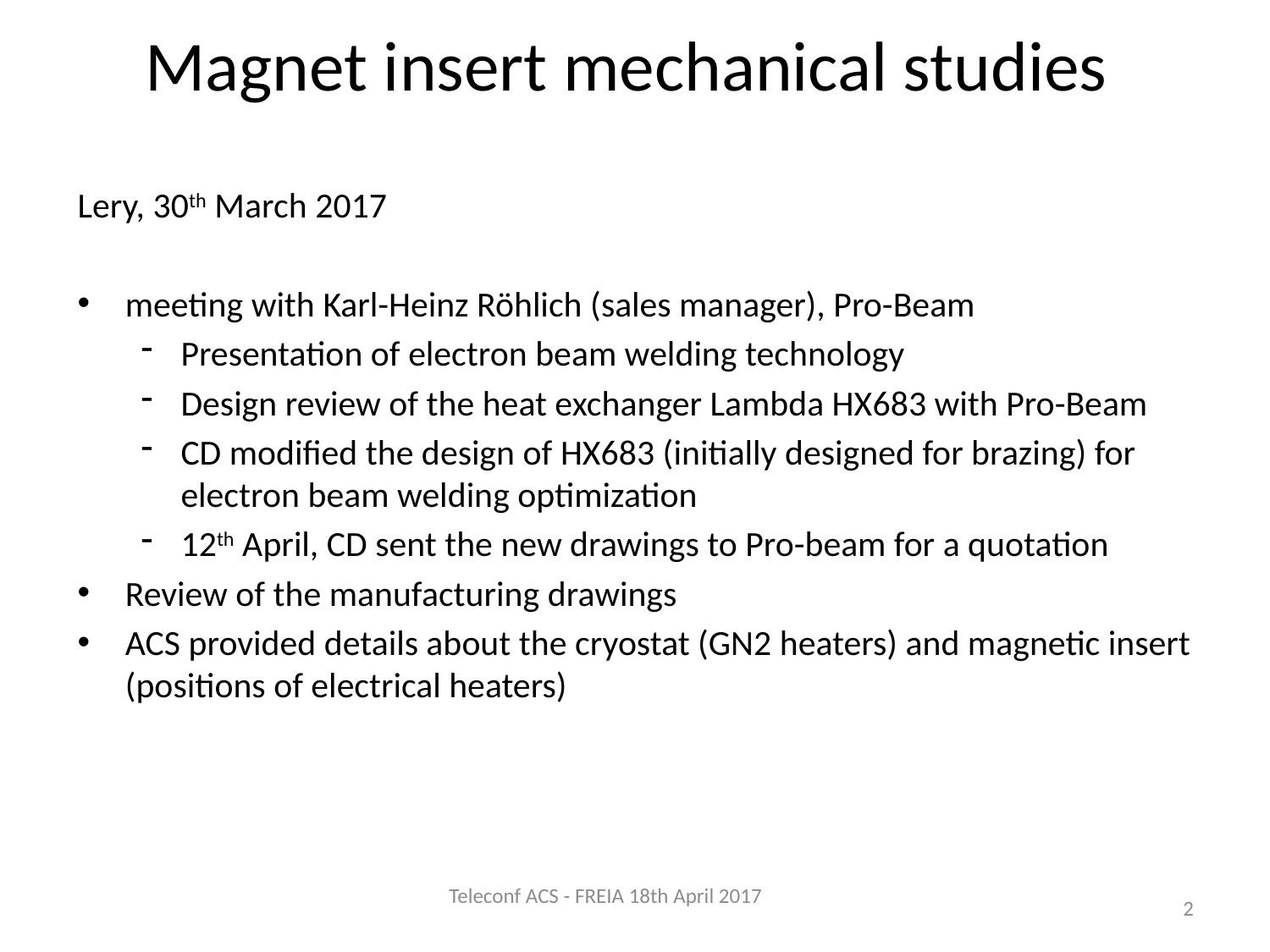

# Magnet insert mechanical studies
Lery, 30th March 2017

meeting with Karl-Heinz Röhlich (sales manager), Pro-Beam
Presentation of electron beam welding technology
Design review of the heat exchanger Lambda HX683 with Pro-Beam
CD modified the design of HX683 (initially designed for brazing) for electron beam welding optimization
12th April, CD sent the new drawings to Pro-beam for a quotation
Review of the manufacturing drawings
ACS provided details about the cryostat (GN2 heaters) and magnetic insert (positions of electrical heaters)
Teleconf ACS - FREIA 18th April 2017
2